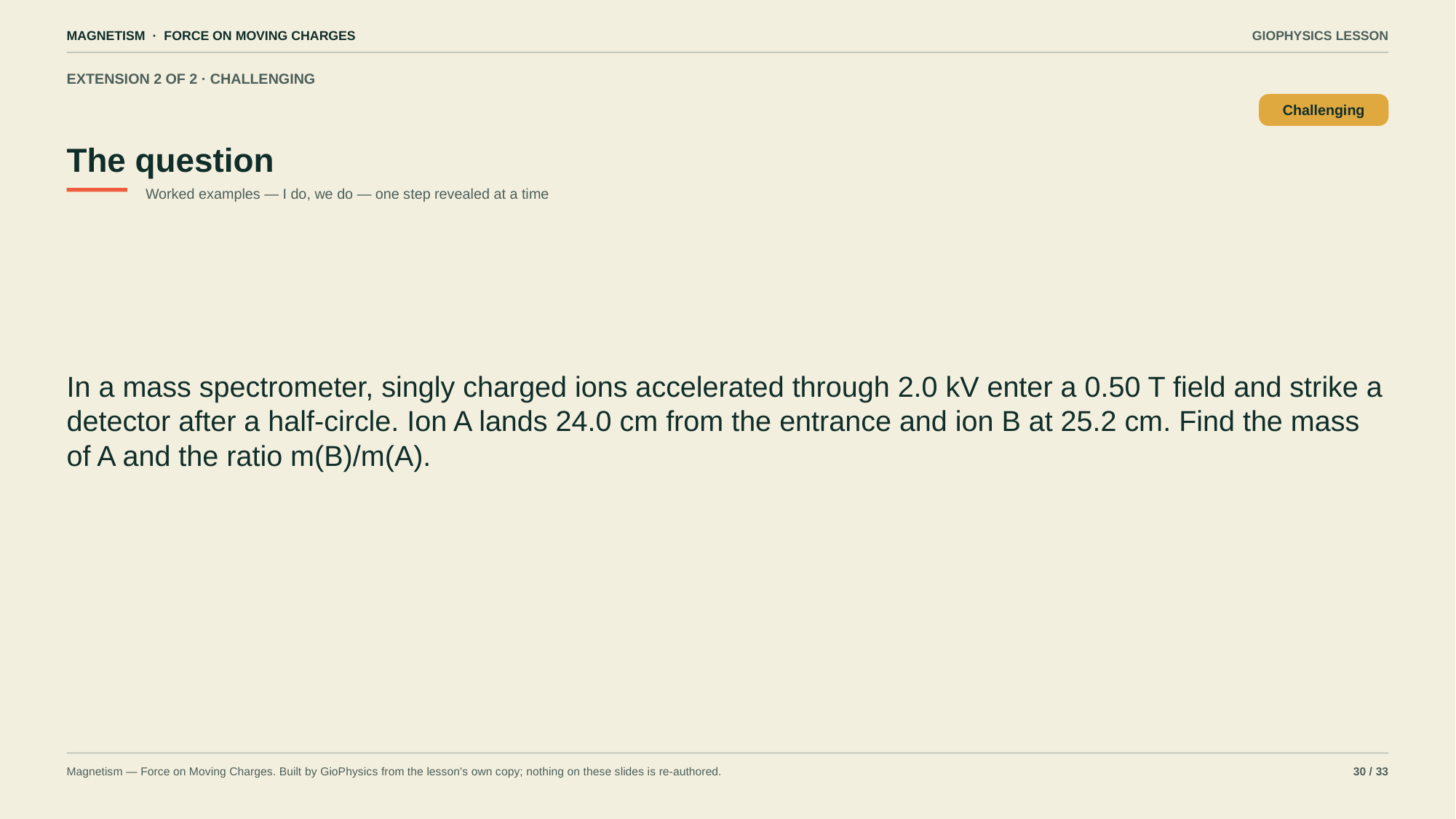

MAGNETISM  ·  FORCE ON MOVING CHARGES
GIOPHYSICS LESSON

EXTENSION 2 OF 2 · CHALLENGING
The question

Challenging
Worked examples — I do, we do — one step revealed at a time

In a mass spectrometer, singly charged ions accelerated through 2.0 kV enter a 0.50 T field and strike a detector after a half-circle. Ion A lands 24.0 cm from the entrance and ion B at 25.2 cm. Find the mass of A and the ratio m(B)/m(A).

Magnetism — Force on Moving Charges. Built by GioPhysics from the lesson's own copy; nothing on these slides is re-authored.
30 / 33